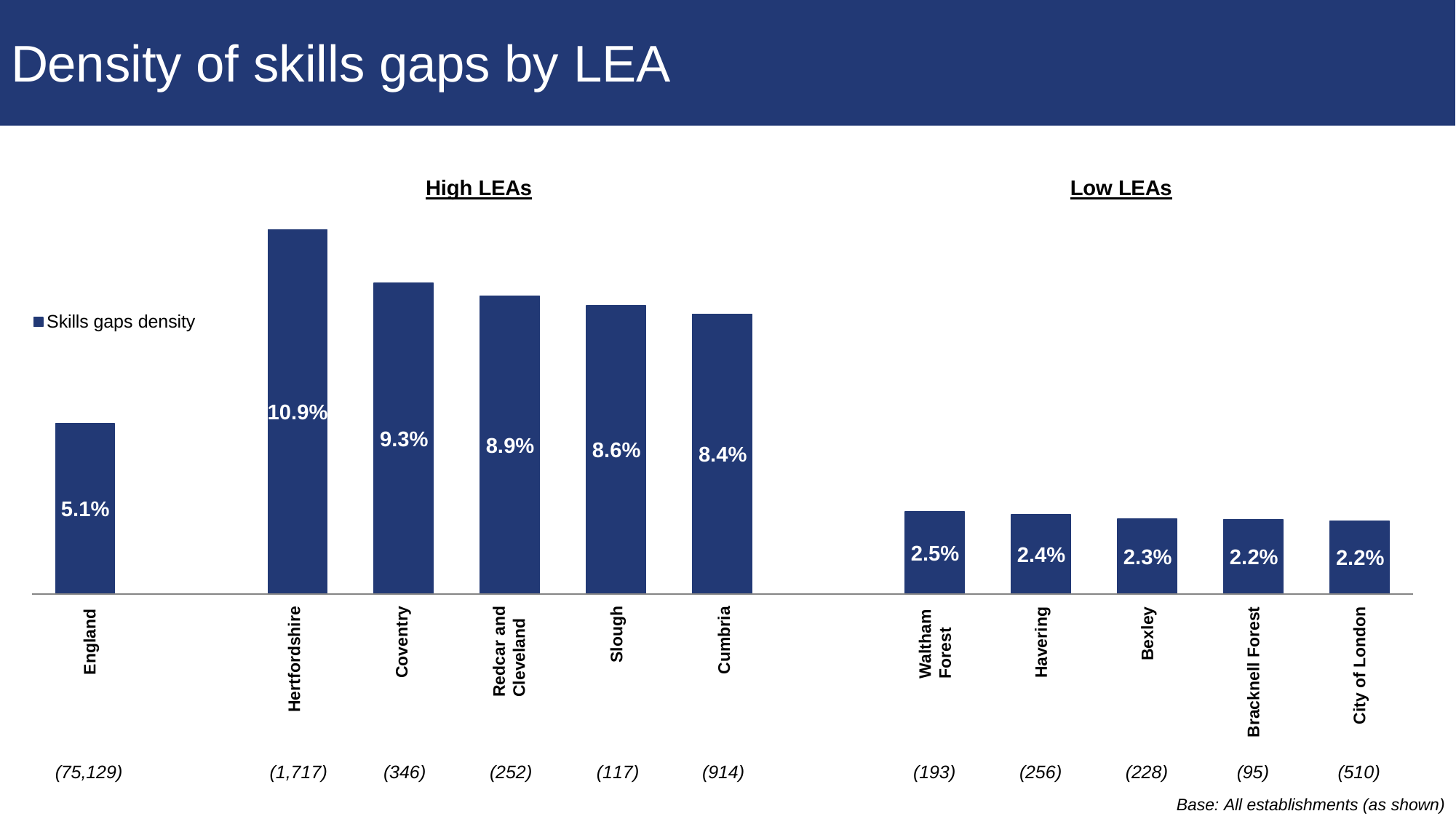

# Density of skills gaps by LEA
High LEAs
Low LEAs

Skills gaps density

10.9%

9.3%
8.9%
8.6%
8.4%
5.1%

2.5%
2.4%
2.3%
2.2%
2.2%

Coventry
Redcar and
Cleveland
Slough
Cumbria
Hertfordshire
Bexley
Bracknell Forest
Havering
City of London
Waltham
Forest
England
(75,129)
(1,717)
(346)
(252)
(117)
(914)
(193)
(256)
(228)
(95)
(510)
Base: All establishments (as shown)